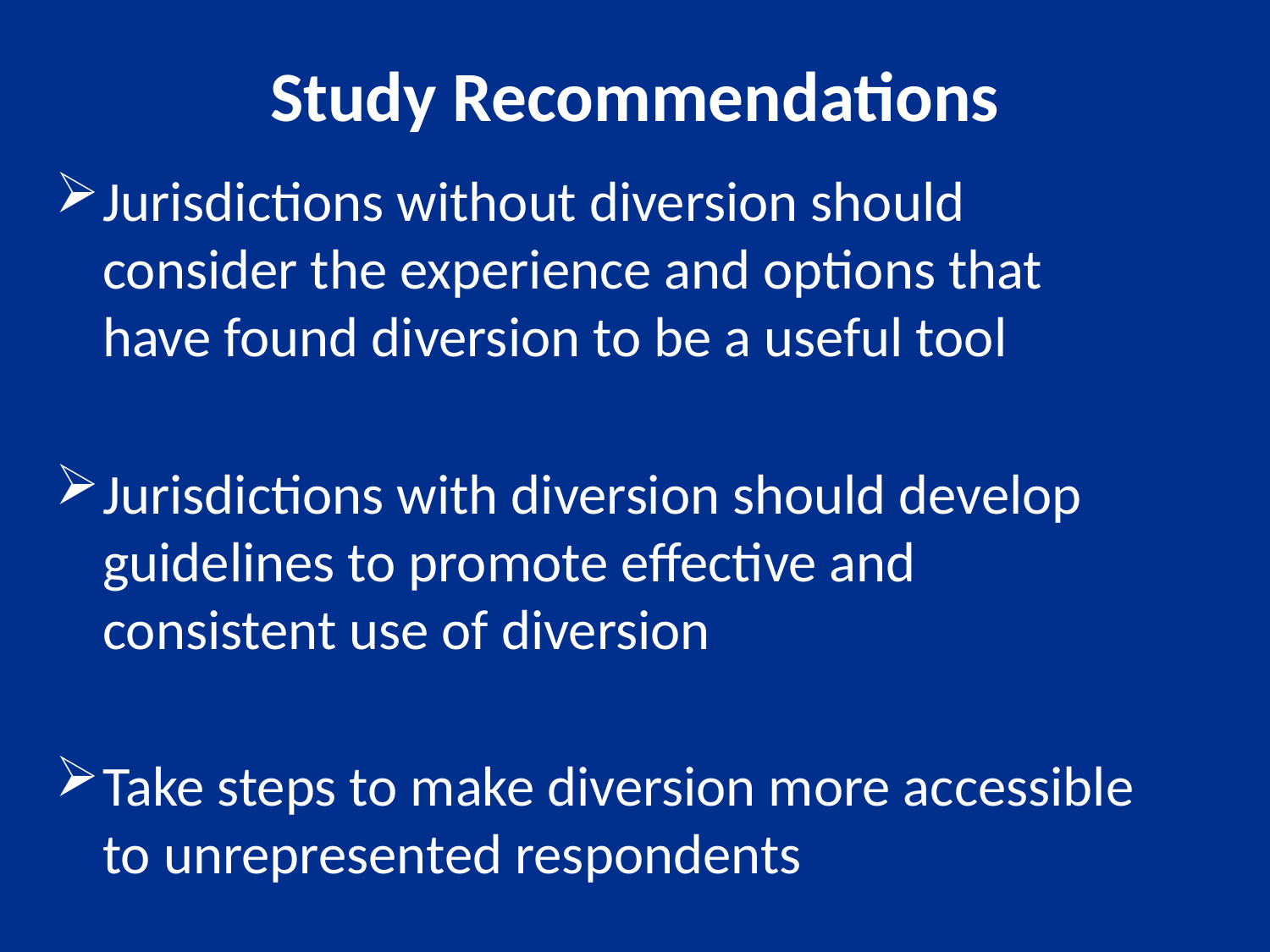

# Study Recommendations
Jurisdictions without diversion should consider the experience and options that have found diversion to be a useful tool

Jurisdictions with diversion should develop guidelines to promote effective and consistent use of diversion

Take steps to make diversion more accessible to unrepresented respondents